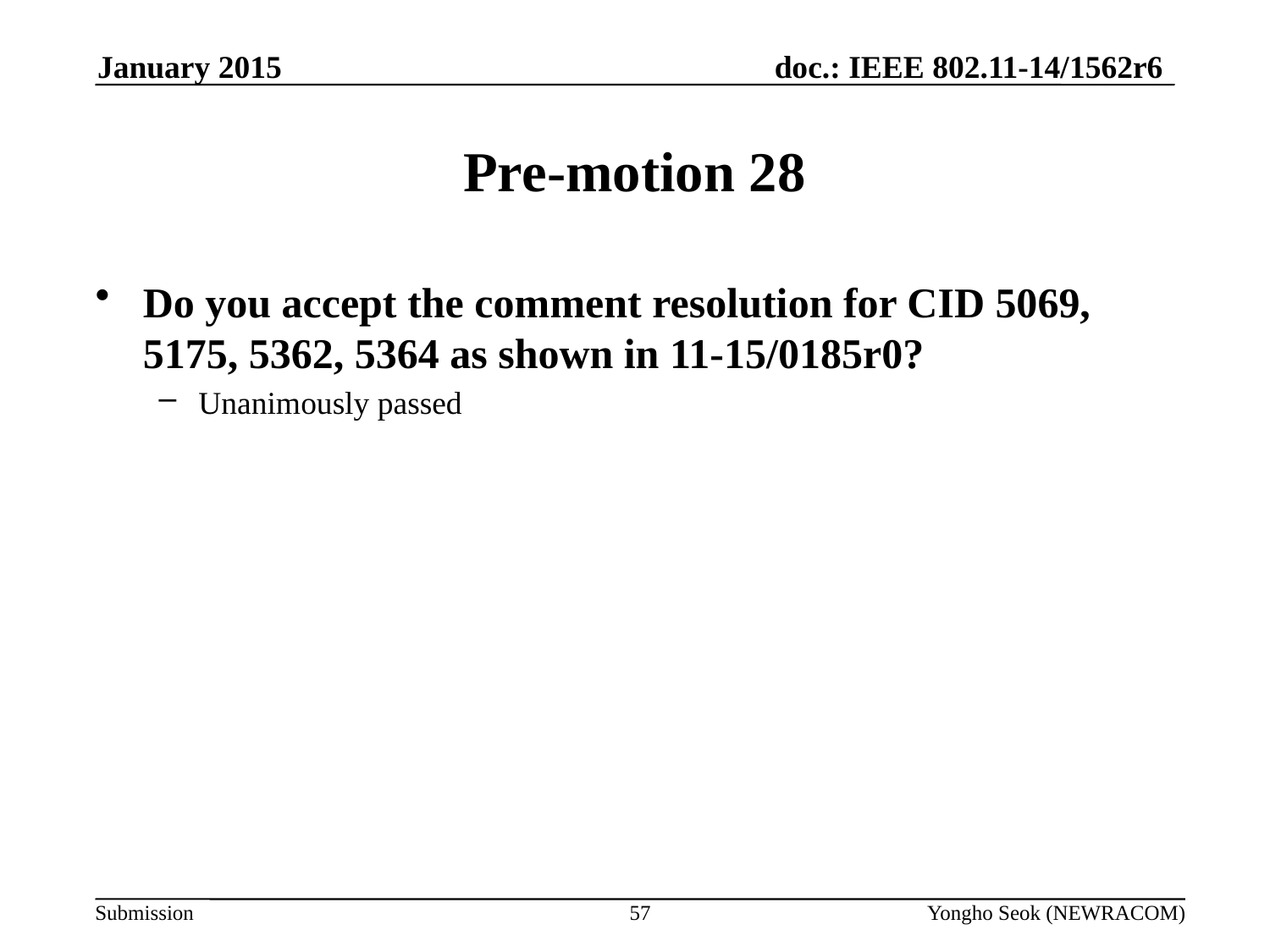

January 2015
# Pre-motion 28
Do you accept the comment resolution for CID 5069, 5175, 5362, 5364 as shown in 11-15/0185r0?
Unanimously passed
57
Yongho Seok (NEWRACOM)